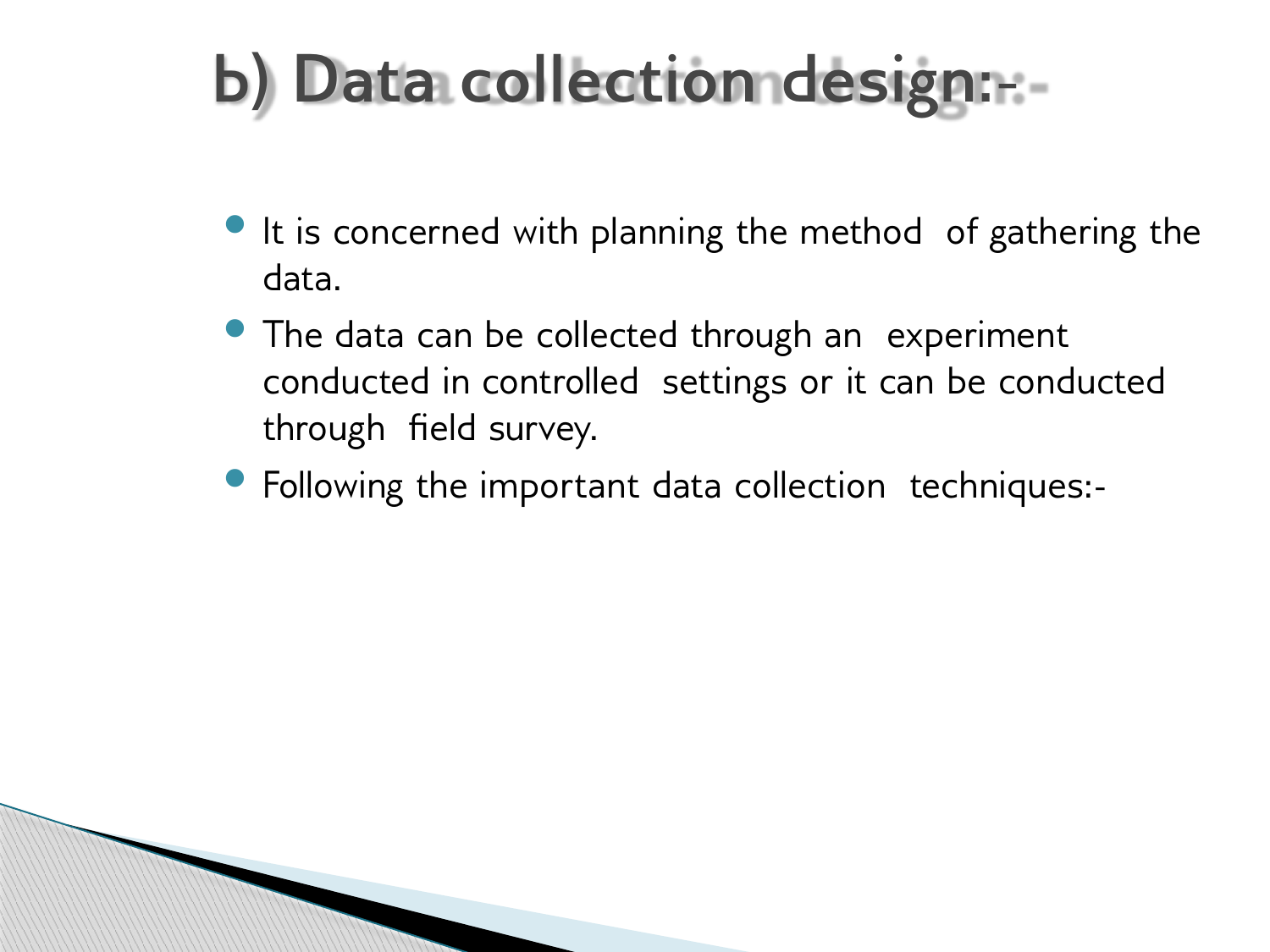

# b) Data collection design:-
It is concerned with planning the method  of gathering the data.
The data can be collected through an  experiment conducted in controlled  settings or it can be conducted through  field survey.
Following the important data collection  techniques:-